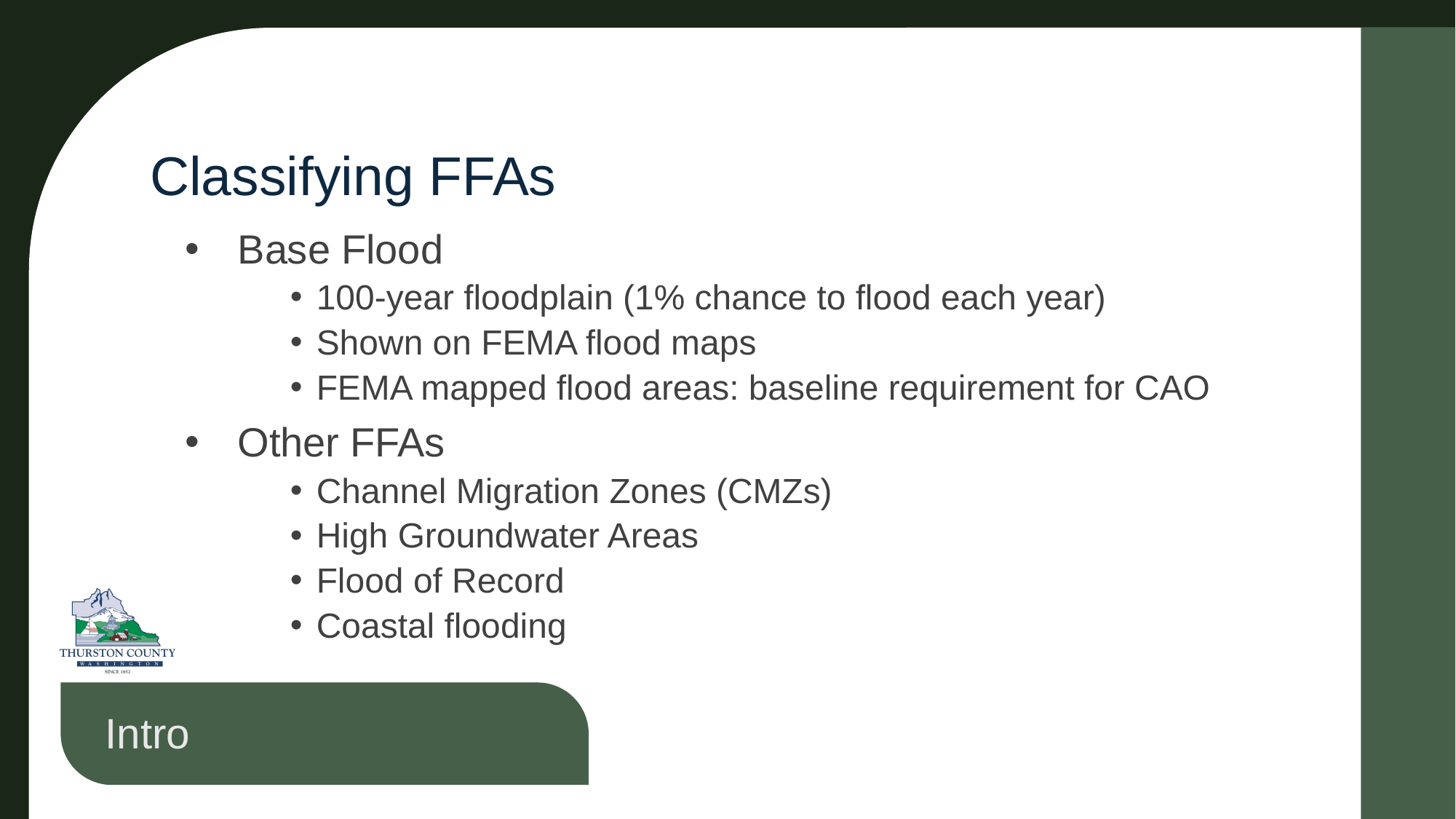

# Classifying FFAs
Base Flood
100-year floodplain (1% chance to flood each year)
Shown on FEMA flood maps
FEMA mapped flood areas: baseline requirement for CAO
Other FFAs
Channel Migration Zones (CMZs)
High Groundwater Areas
Flood of Record
Coastal flooding

Intro